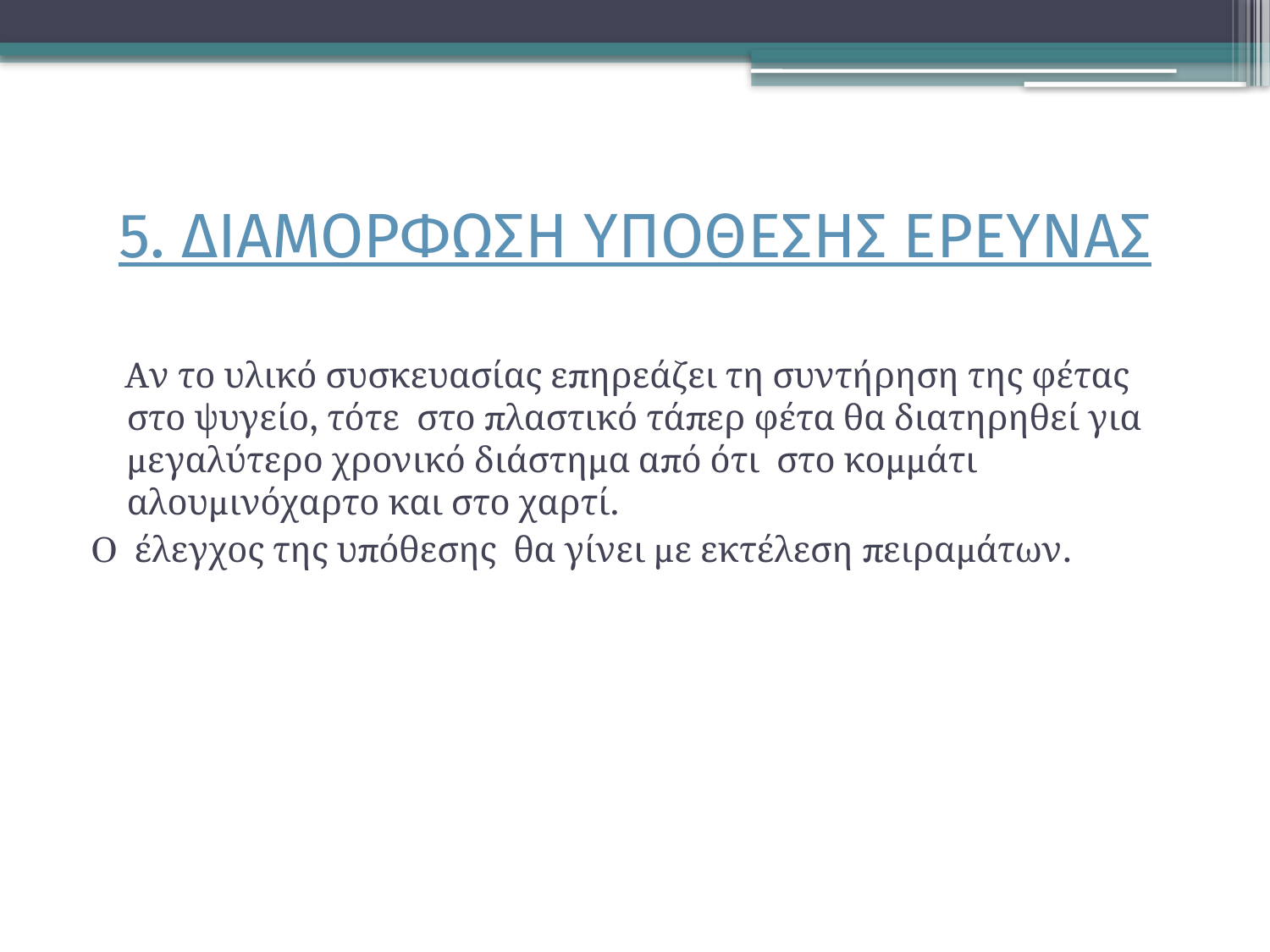

# 5. ΔΙΑΜΟΡΦΩΣΗ ΥΠΟΘΕΣΗΣ ΕΡΕΥΝΑΣ
    Αν το υλικό συσκευασίας επηρεάζει τη συντήρηση της φέτας στο ψυγείο, τότε  στο πλαστικό τάπερ φέτα θα διατηρηθεί για μεγαλύτερο χρονικό διάστημα από ότι  στο κομμάτι αλουμινόχαρτο και στο χαρτί.
Ο  έλεγχος της υπόθεσης  θα γίνει με εκτέλεση πειραμάτων.